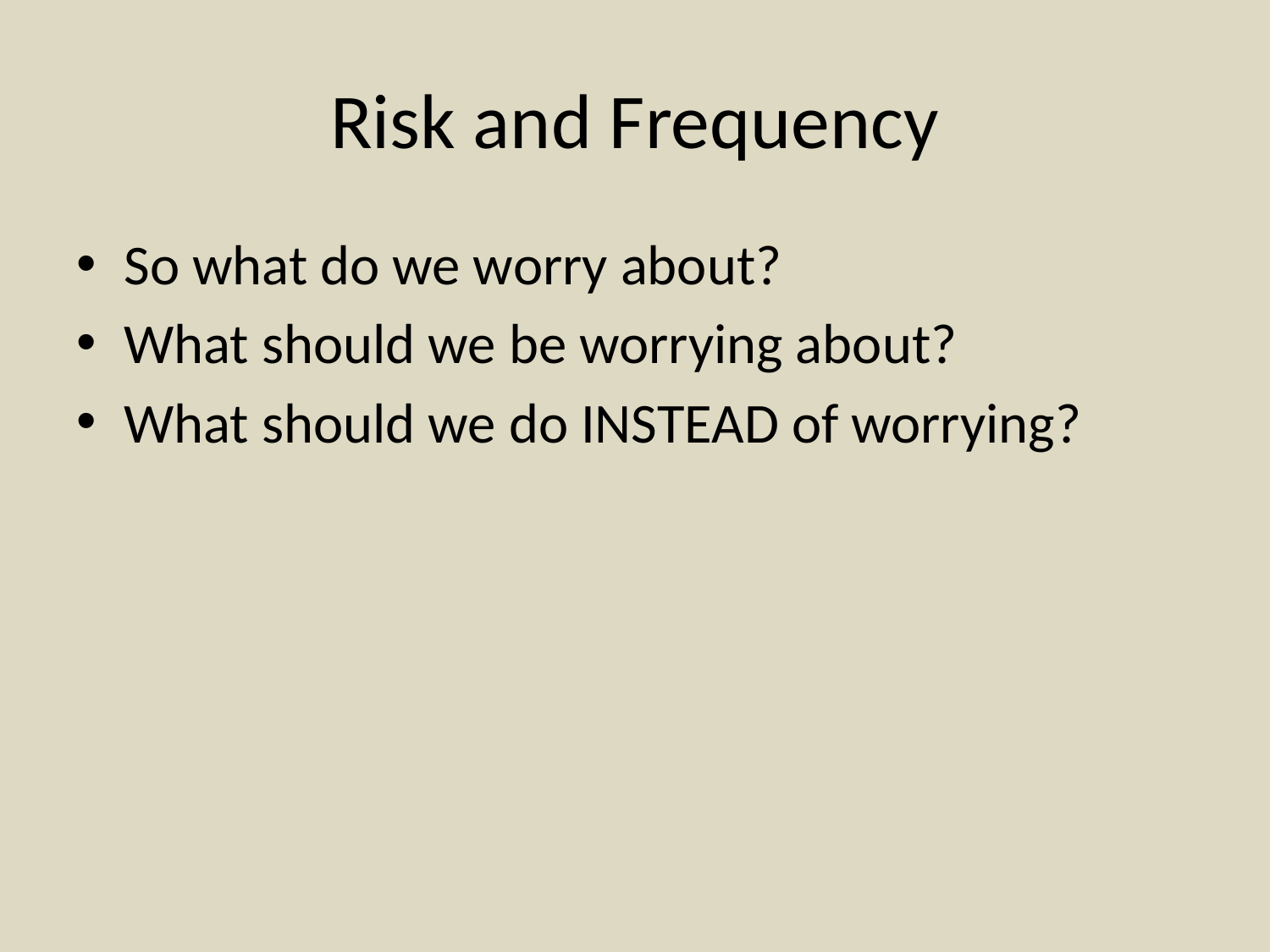

# Risk and Frequency
So what do we worry about?
What should we be worrying about?
What should we do INSTEAD of worrying?